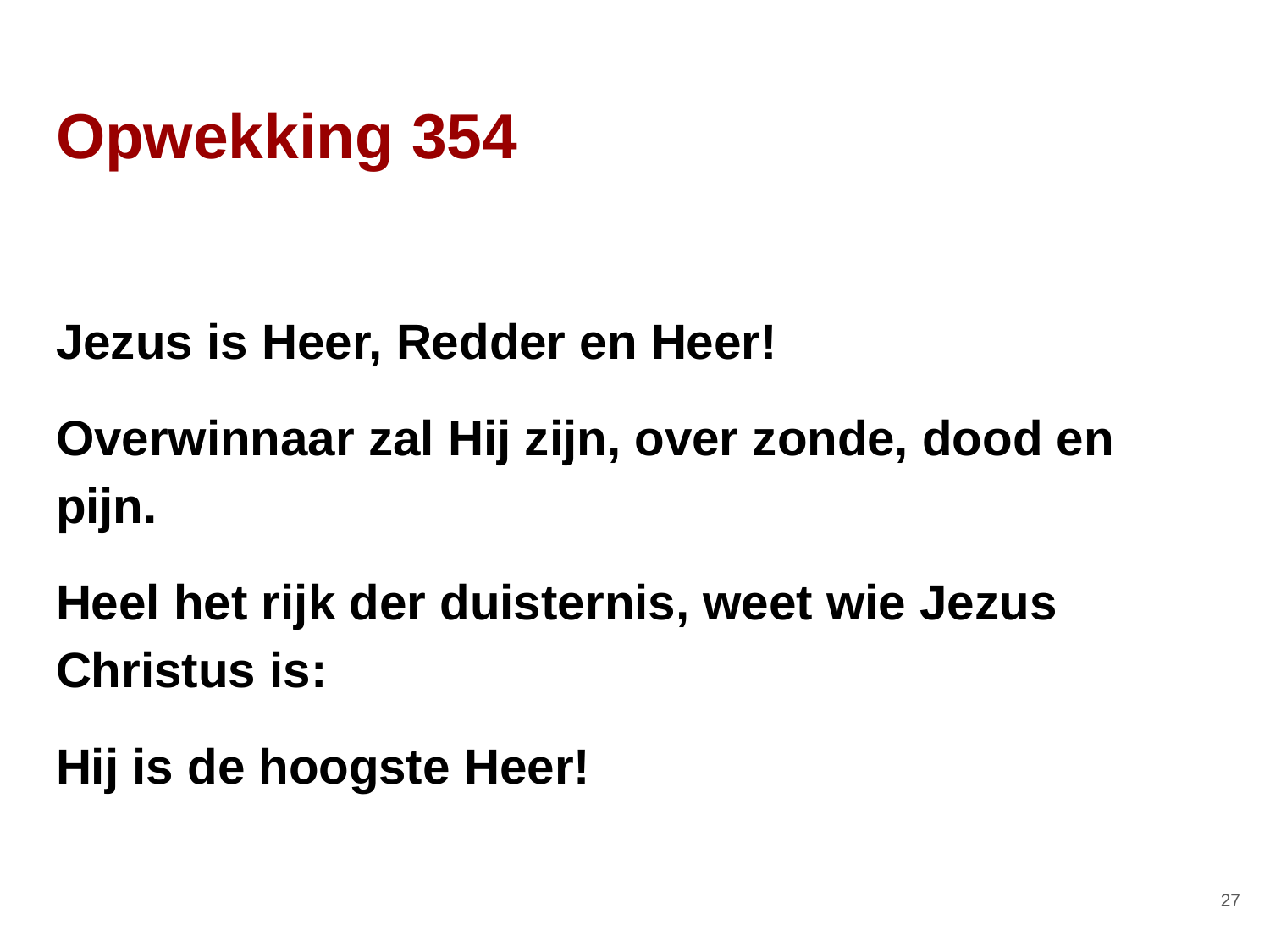

# Opwekking 354
Jezus is Heer, Redder en Heer!
Overwinnaar zal Hij zijn, over zonde, dood en pijn.
Heel het rijk der duisternis, weet wie Jezus Christus is:
Hij is de hoogste Heer!

27